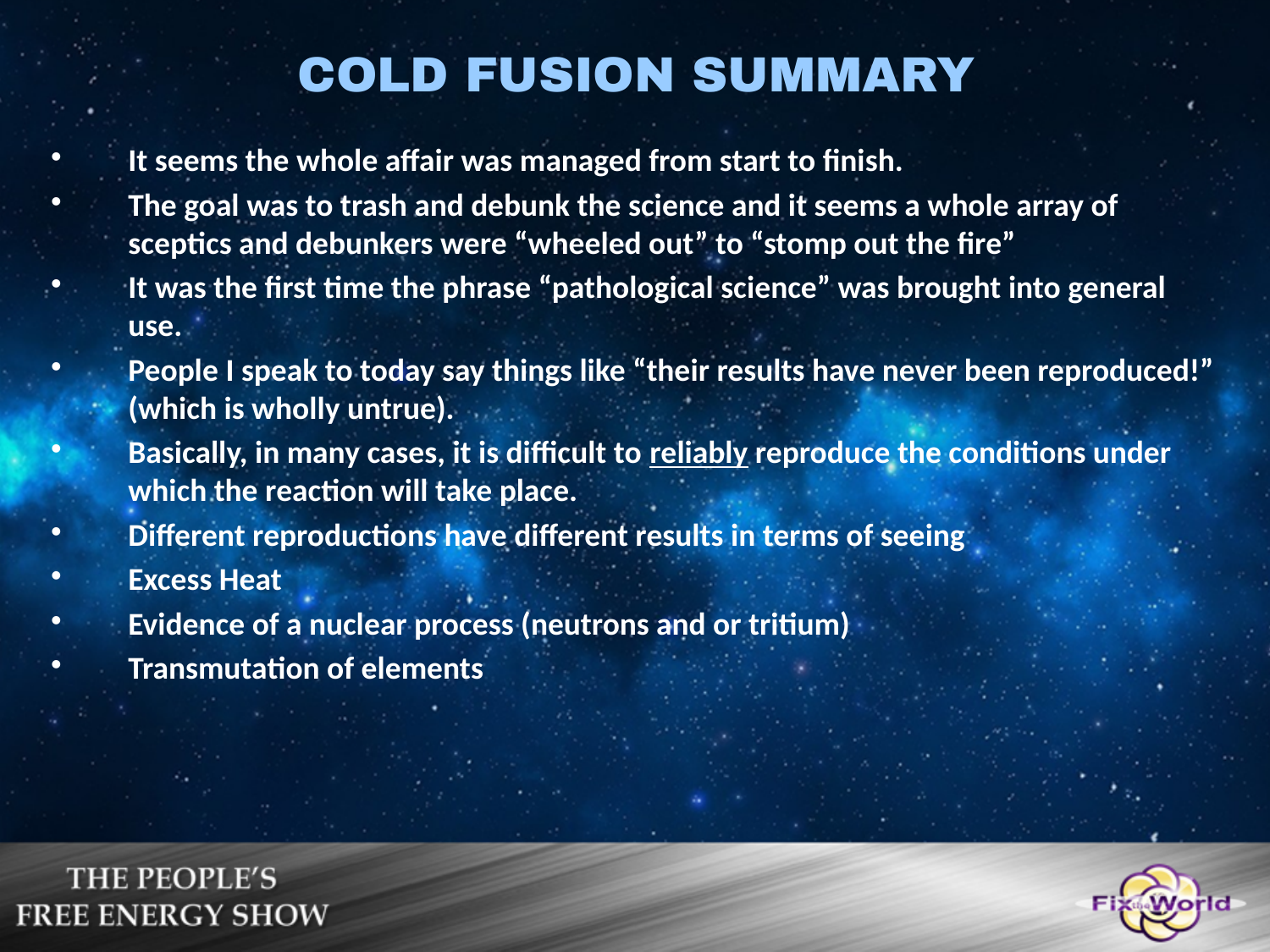

# COLD FUSION SUMMARY
It seems the whole affair was managed from start to finish.
The goal was to trash and debunk the science and it seems a whole array of sceptics and debunkers were “wheeled out” to “stomp out the fire”
It was the first time the phrase “pathological science” was brought into general use.
People I speak to today say things like “their results have never been reproduced!” (which is wholly untrue).
Basically, in many cases, it is difficult to reliably reproduce the conditions under which the reaction will take place.
Different reproductions have different results in terms of seeing
Excess Heat
Evidence of a nuclear process (neutrons and or tritium)
Transmutation of elements